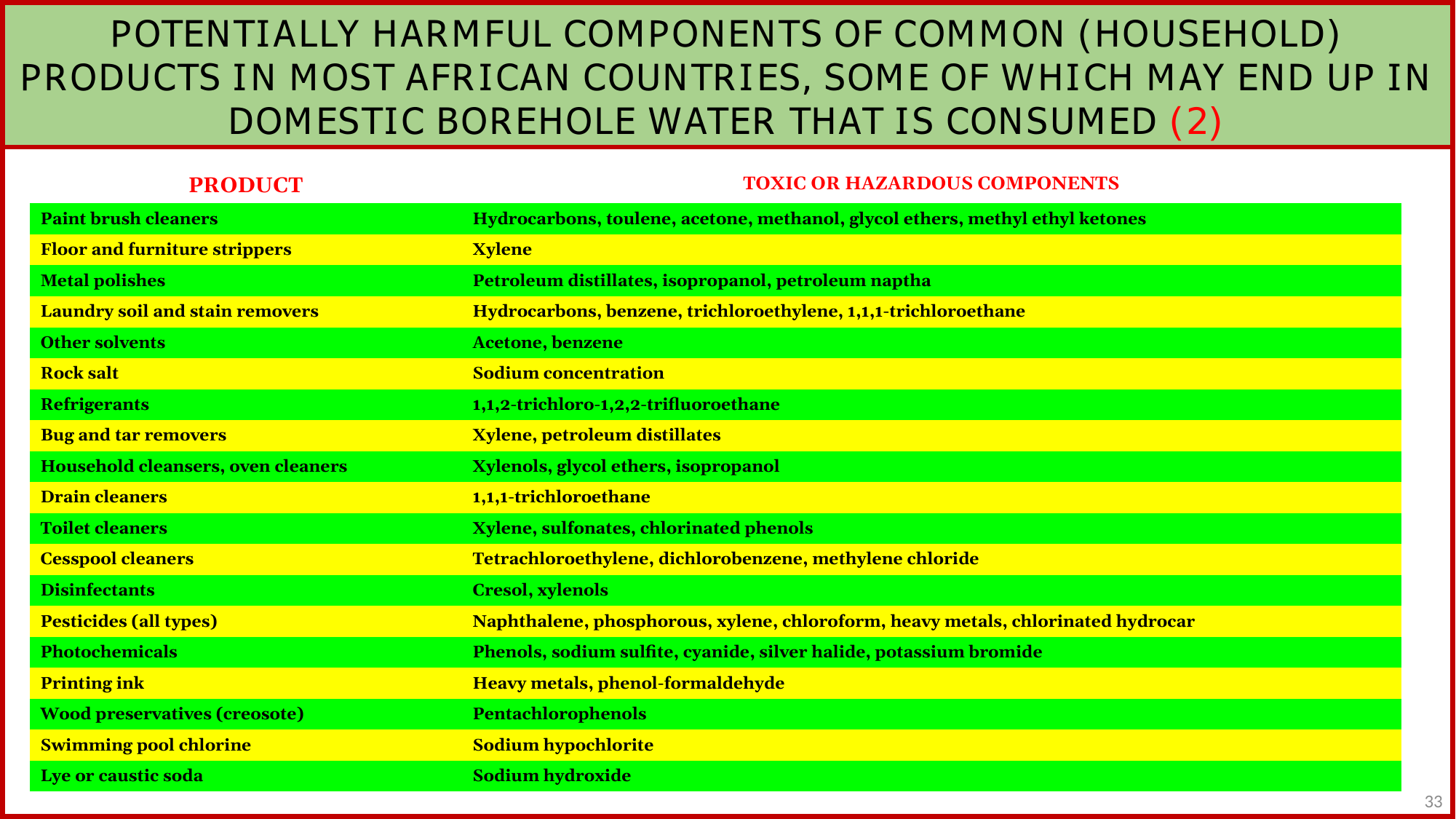

Potentially Harmful Components of Common (Household) Products IN MOST AFRICAN COUNTRIES, some of which may end up in DOMESTIC borehole water THAT IS CONSUMED (2)
| PRODUCT | TOXIC OR HAZARDOUS COMPONENTS |
| --- | --- |
| Paint brush cleaners | Hydrocarbons, toulene, acetone, methanol, glycol ethers, methyl ethyl ketones |
| Floor and furniture strippers | Xylene |
| Metal polishes | Petroleum distillates, isopropanol, petroleum naptha |
| Laundry soil and stain removers | Hydrocarbons, benzene, trichloroethylene, 1,1,1-trichloroethane |
| Other solvents | Acetone, benzene |
| Rock salt | Sodium concentration |
| Refrigerants | 1,1,2-trichloro-1,2,2-trifluoroethane |
| Bug and tar removers | Xylene, petroleum distillates |
| Household cleansers, oven cleaners | Xylenols, glycol ethers, isopropanol |
| Drain cleaners | 1,1,1-trichloroethane |
| Toilet cleaners | Xylene, sulfonates, chlorinated phenols |
| Cesspool cleaners | Tetrachloroethylene, dichlorobenzene, methylene chloride |
| Disinfectants | Cresol, xylenols |
| Pesticides (all types) | Naphthalene, phosphorous, xylene, chloroform, heavy metals, chlorinated hydrocar |
| Photochemicals | Phenols, sodium sulfite, cyanide, silver halide, potassium bromide |
| Printing ink | Heavy metals, phenol-formaldehyde |
| Wood preservatives (creosote) | Pentachlorophenols |
| Swimming pool chlorine | Sodium hypochlorite |
| Lye or caustic soda | Sodium hydroxide |
33